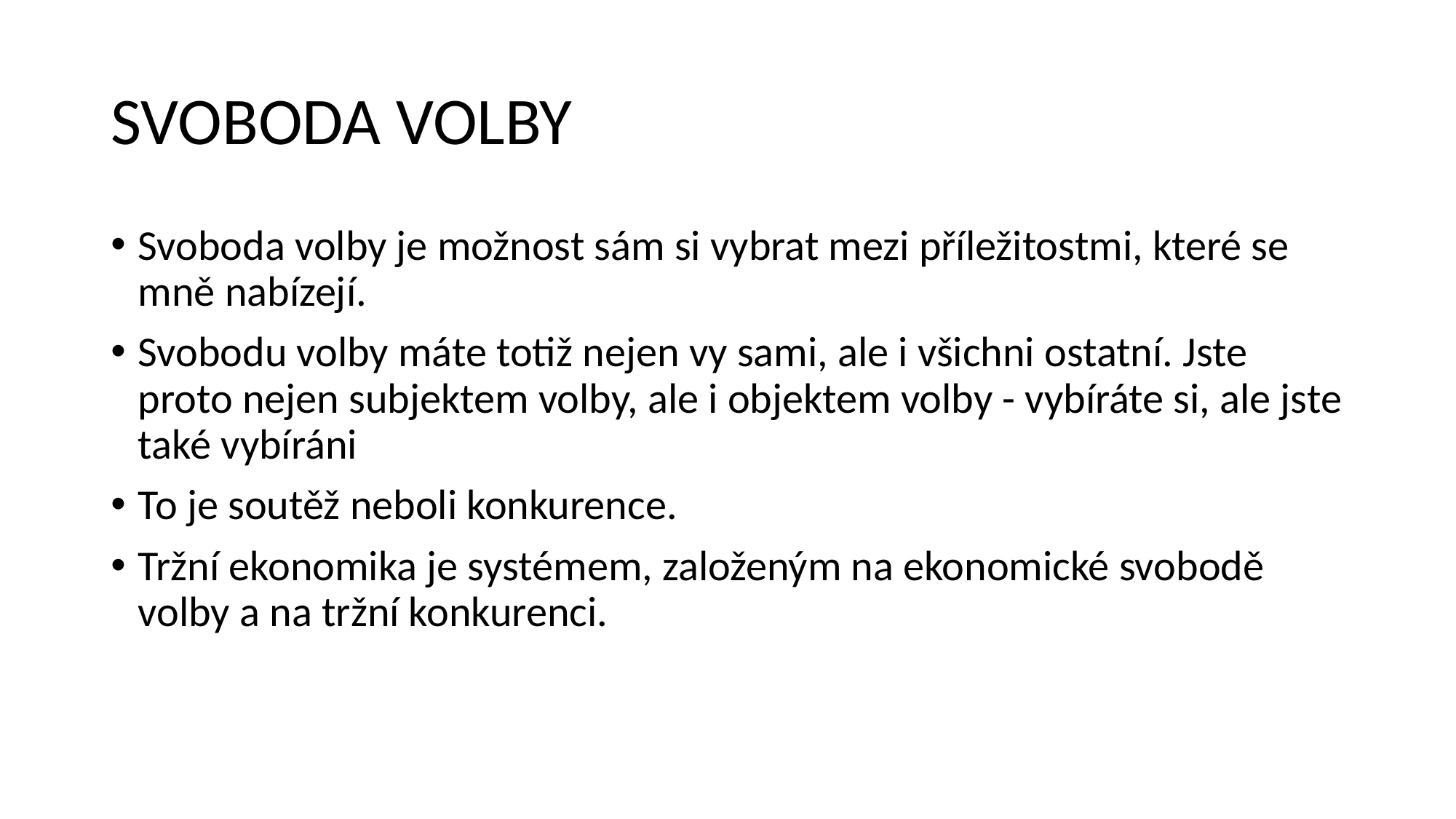

# SVOBODA VOLBY
Svoboda volby je možnost sám si vybrat mezi příležitostmi, které se mně nabízejí.
Svobodu volby máte totiž nejen vy sami, ale i všichni ostatní. Jste proto nejen subjektem volby, ale i objektem volby - vybíráte si, ale jste také vybíráni
To je soutěž neboli konkurence.
Tržní ekonomika je systémem, založeným na ekonomické svobodě volby a na tržní konkurenci.